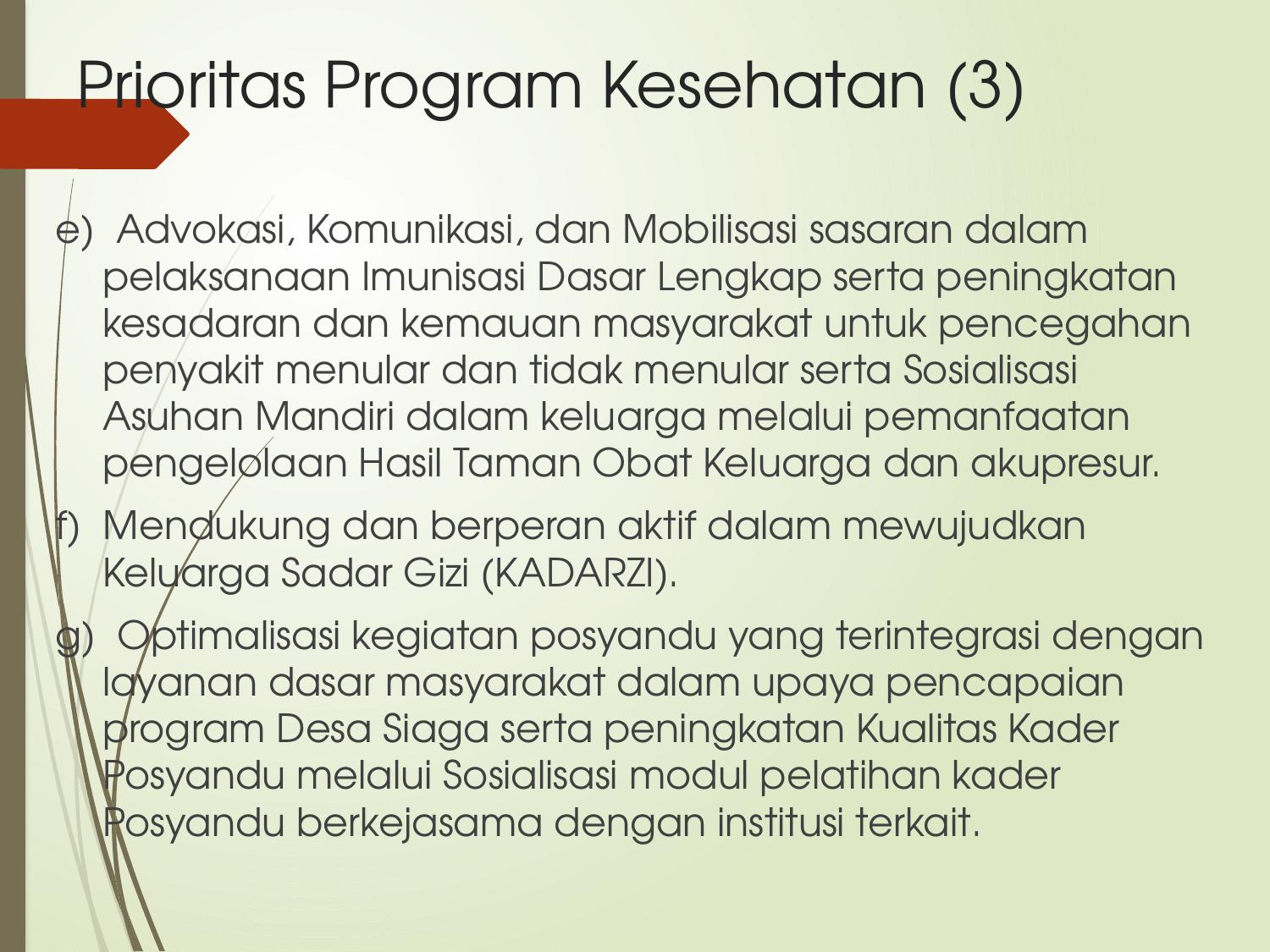

# Prioritas Program Kesehatan (3)
e)  Advokasi, Komunikasi, dan Mobilisasi sasaran dalam pelaksanaan Imunisasi Dasar Lengkap serta peningkatan kesadaran dan kemauan masyarakat untuk pencegahan penyakit menular dan tidak menular serta Sosialisasi Asuhan Mandiri dalam keluarga melalui pemanfaatan pengelolaan Hasil Taman Obat Keluarga dan akupresur.
f)  Mendukung dan berperan aktif dalam mewujudkan Keluarga Sadar Gizi (KADARZI).
g)  Optimalisasi kegiatan posyandu yang terintegrasi dengan layanan dasar masyarakat dalam upaya pencapaian program Desa Siaga serta peningkatan Kualitas Kader Posyandu melalui Sosialisasi modul pelatihan kader Posyandu berkejasama dengan institusi terkait.